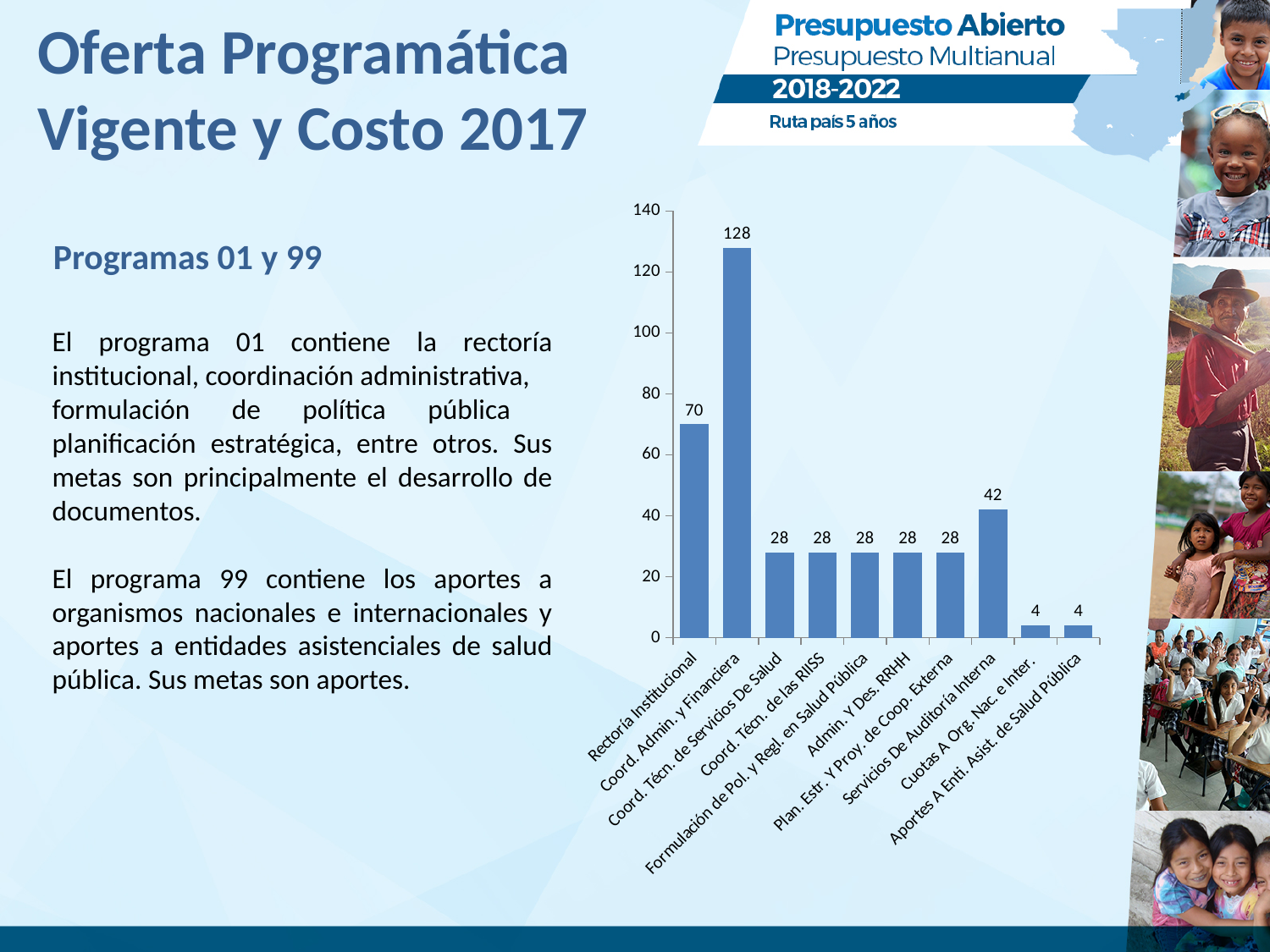

# Oferta Programática Vigente y Costo 2017

### Chart

| Category |  |
|---|---|
| Rectoría Institucional | 70.0 |
| Coord. Admin. y Financiera | 128.0 |
| Coord. Técn. de Servicios De Salud | 28.0 |
| Coord. Técn. de las RIISS | 28.0 |
| Formulación de Pol. y Regl. en Salud Pública | 28.0 |
| Admin. Y Des. RRHH | 28.0 |
| Plan. Estr. Y Proy. de Coop. Externa | 28.0 |
| Servicios De Auditoría Interna | 42.0 |
| Cuotas A Org. Nac. e Inter.  | 4.0 |
| Aportes A Enti. Asist. de Salud Pública | 4.0 |
Programas 01 y 99
El programa 01 contiene la rectoría institucional, coordinación administrativa,
formulación de política pública  planificación estratégica, entre otros. Sus metas son principalmente el desarrollo de documentos.

El programa 99 contiene los aportes a organismos nacionales e internacionales y aportes a entidades asistenciales de salud pública. Sus metas son aportes.